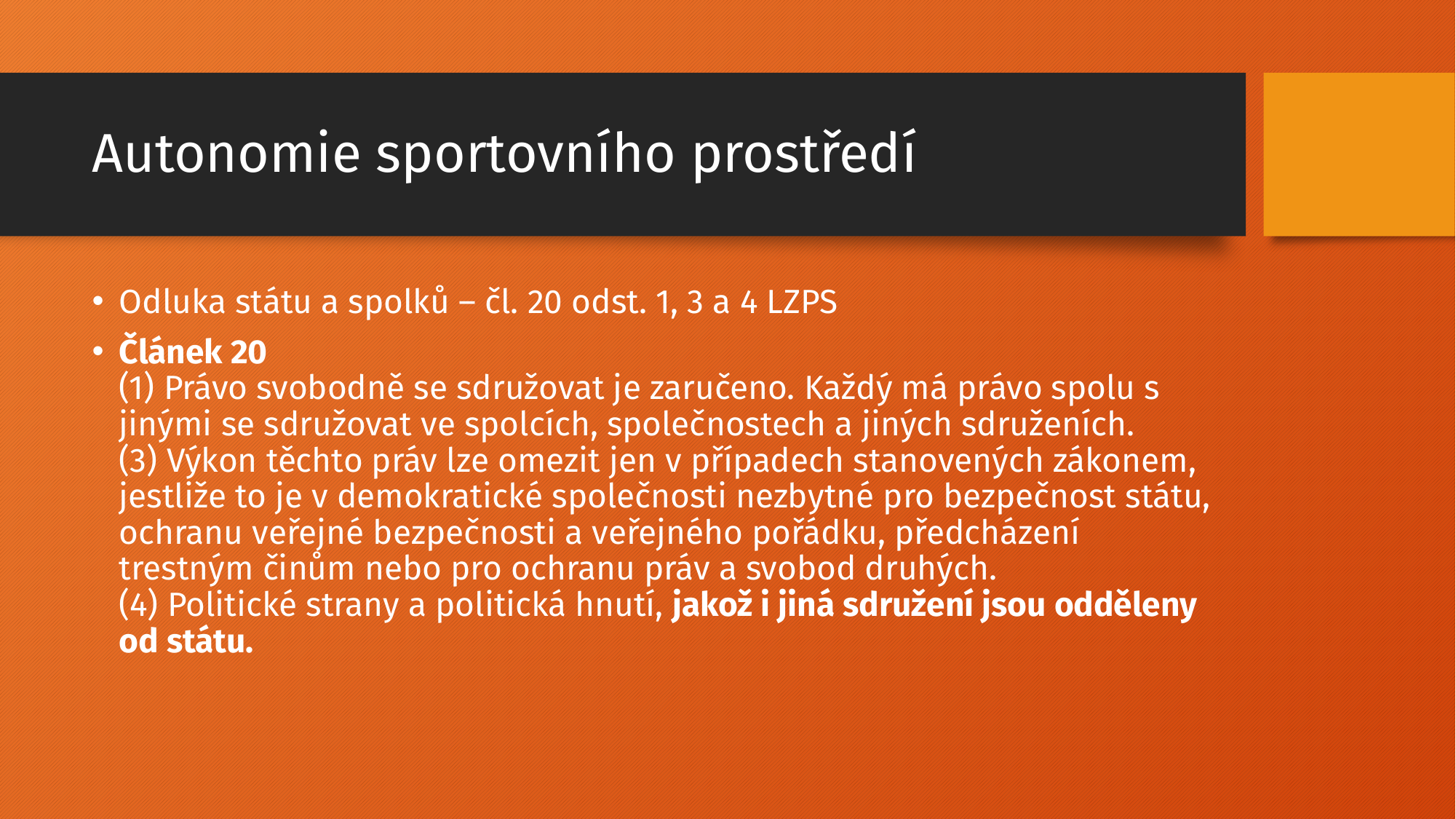

# Autonomie sportovního prostředí
Odluka státu a spolků – čl. 20 odst. 1, 3 a 4 LZPS
Článek 20
(1) Právo svobodně se sdružovat je zaručeno. Každý má právo spolu s jinými se sdružovat ve spolcích, společnostech a jiných sdruženích. 
(3) Výkon těchto práv lze omezit jen v případech stanovených zákonem, jestliže to je v demokratické společnosti nezbytné pro bezpečnost státu, ochranu veřejné bezpečnosti a veřejného pořádku, předcházení trestným činům nebo pro ochranu práv a svobod druhých.
(4) Politické strany a politická hnutí, jakož i jiná sdružení jsou odděleny od státu.